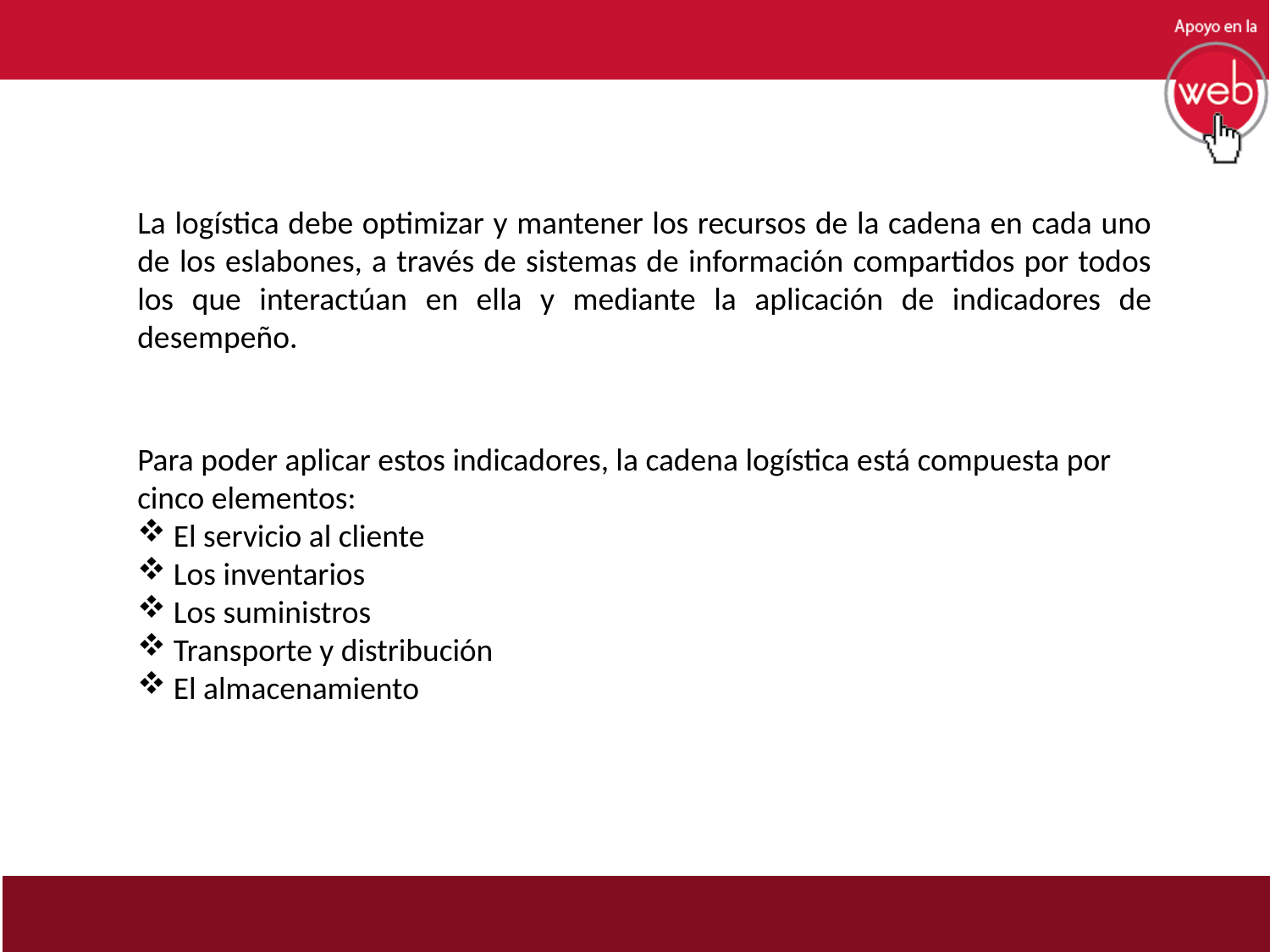

La logística debe optimizar y mantener los recursos de la cadena en cada uno de los eslabones, a través de sistemas de información compartidos por todos los que interactúan en ella y mediante la aplicación de indicadores de desempeño.

Para poder aplicar estos indicadores, la cadena logística está compuesta por cinco elementos:
 El servicio al cliente
 Los inventarios
 Los suministros
 Transporte y distribución
 El almacenamiento